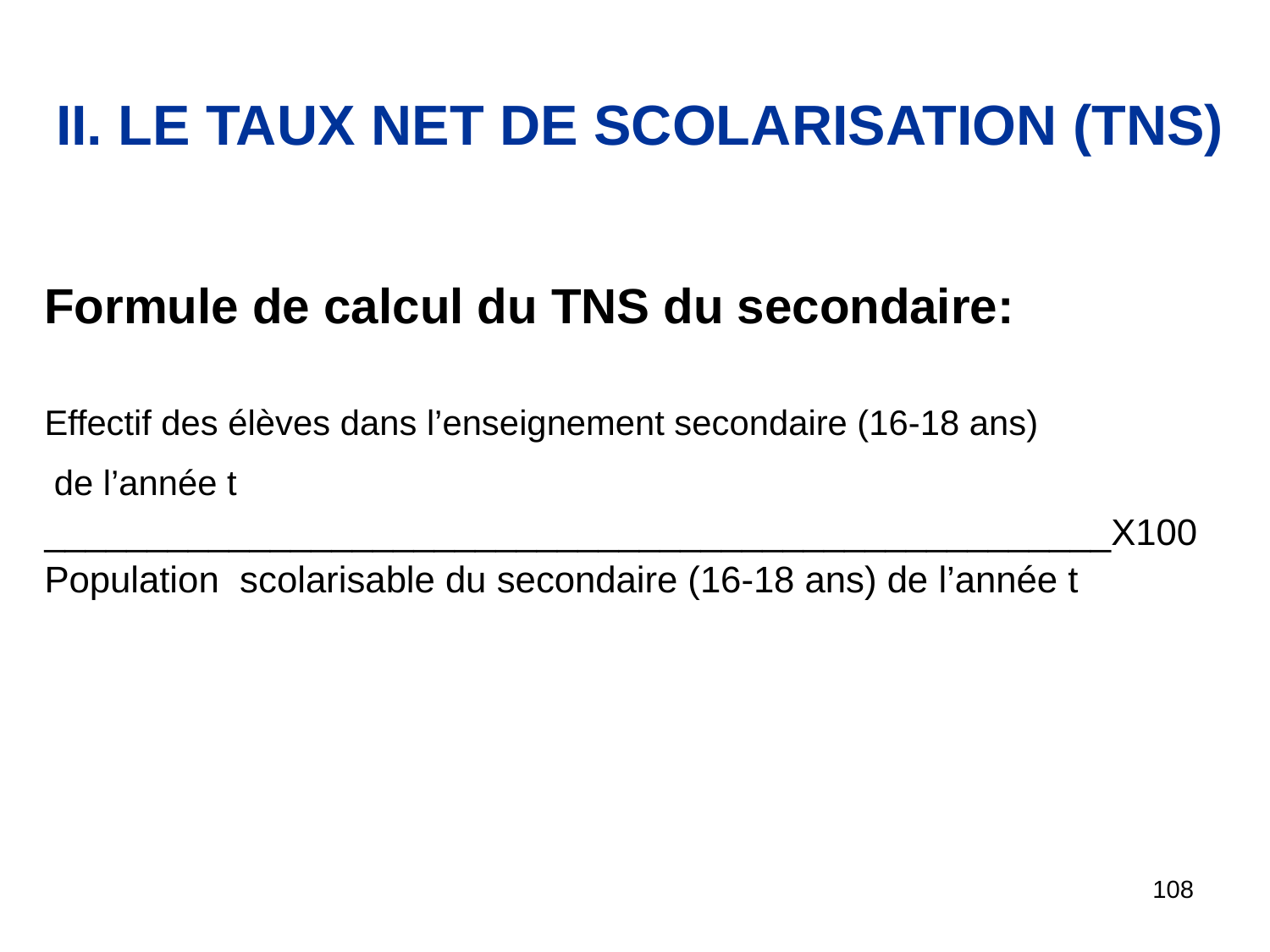

II. LE TAUX NET DE SCOLARISATION (TNS)
Formule de calcul du TNS du secondaire:

Effectif des élèves dans l’enseignement secondaire (16-18 ans)
 de l’année t
____________________________________________________X100
Population  scolarisable du secondaire (16-18 ans) de l’année t

108